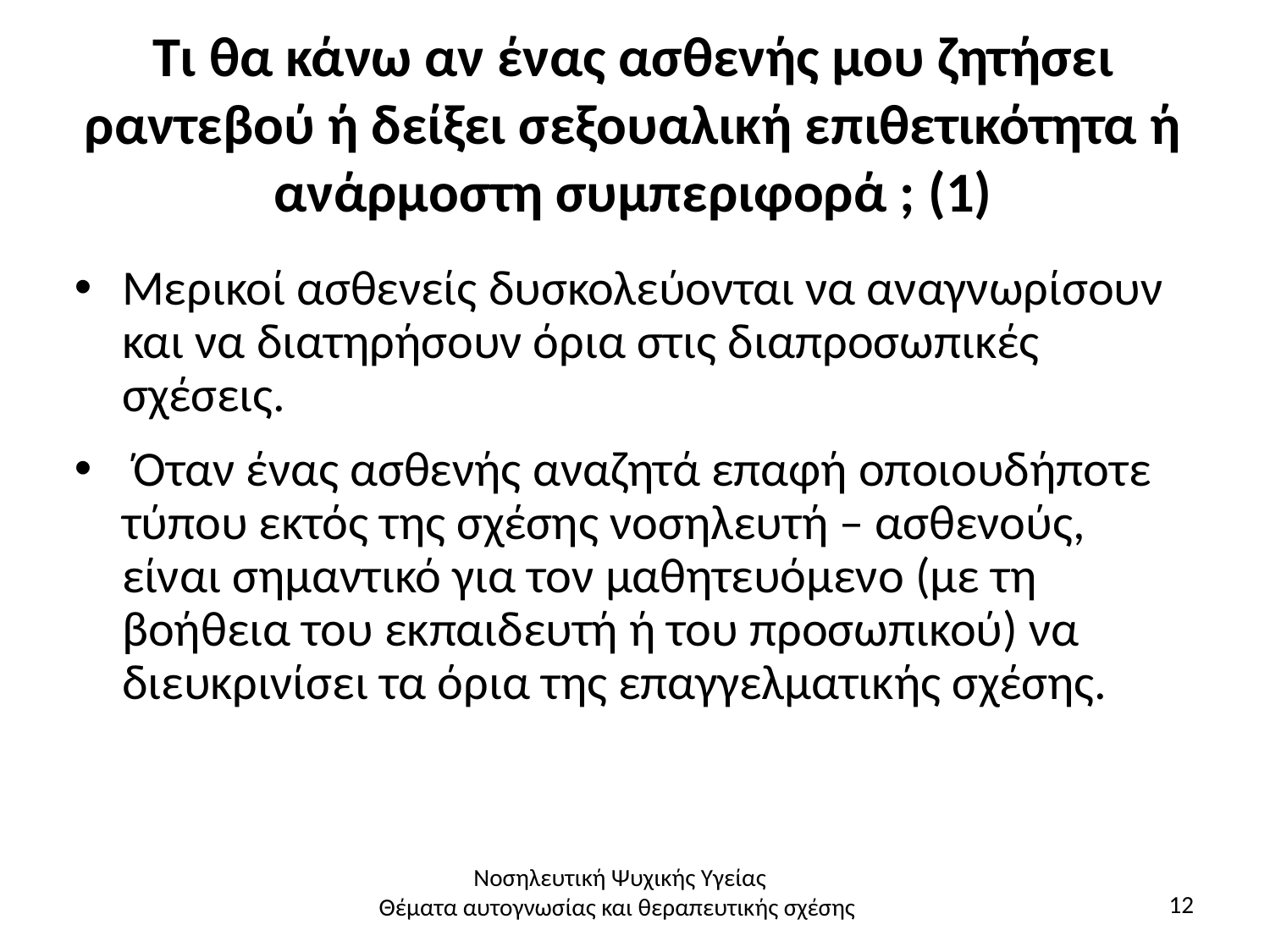

# Τι θα κάνω αν ένας ασθενής μου ζητήσει ραντεβού ή δείξει σεξουαλική επιθετικότητα ή ανάρμοστη συμπεριφορά ; (1)
Μερικοί ασθενείς δυσκολεύονται να αναγνωρίσουν και να διατηρήσουν όρια στις διαπροσωπικές σχέσεις.
 Όταν ένας ασθενής αναζητά επαφή οποιουδήποτε τύπου εκτός της σχέσης νοσηλευτή – ασθενούς, είναι σημαντικό για τον μαθητευόμενο (με τη βοήθεια του εκπαιδευτή ή του προσωπικού) να διευκρινίσει τα όρια της επαγγελματικής σχέσης.
Νοσηλευτική Ψυχικής Υγείας
Θέματα αυτογνωσίας και θεραπευτικής σχέσης
12